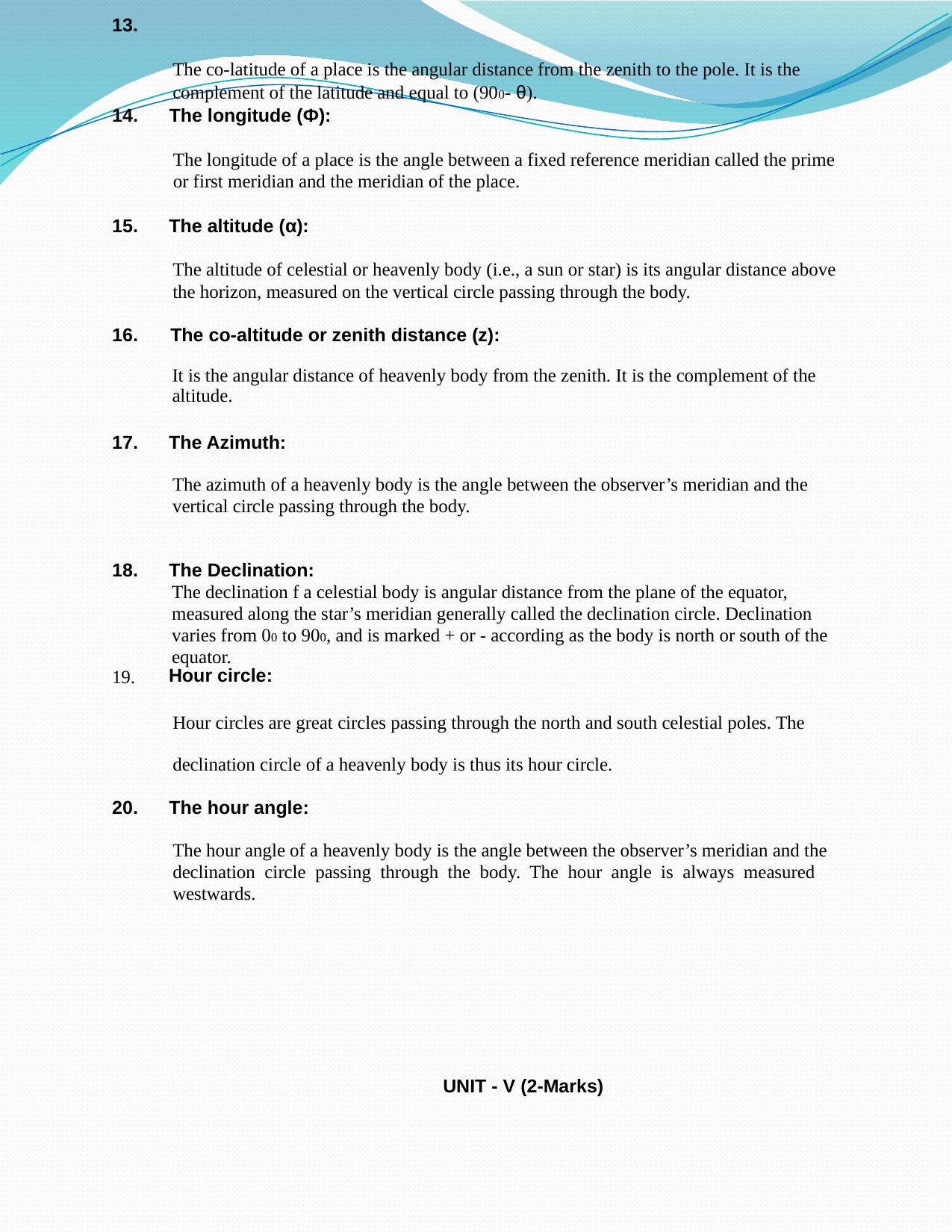

13.

The co-latitude of a place is the angular distance from the zenith to the pole. It is the
complement of the latitude and equal to (900- θ).

14.

The longitude (Ф):

The longitude of a place is the angle between a fixed reference meridian called the prime
or first meridian and the meridian of the place.

15.

The altitude (α):

The altitude of celestial or heavenly body (i.e., a sun or star) is its angular distance above
the horizon, measured on the vertical circle passing through the body.

16.

The co-altitude or zenith distance (z):

It is the angular distance of heavenly body from the zenith. It is the complement of the
altitude.

17.

The Azimuth:

The azimuth of a heavenly body is the angle between the observer’s meridian and the
vertical circle passing through the body.

18.

The Declination:

The declination f a celestial body is angular distance from the plane of the equator,
measured along the star’s meridian generally called the declination circle. Declination
varies from 00 to 900, and is marked + or - according as the body is north or south of the
equator.

Hour circle:

19.

Hour circles are great circles passing through the north and south celestial poles. The
declination circle of a heavenly body is thus its hour circle.

20.

The hour angle:

The hour angle of a heavenly body is the angle between the observer’s meridian and the
declination  circle  passing  through  the  body.  The  hour  angle  is  always  measured
westwards.

UNIT - V (2-Marks)